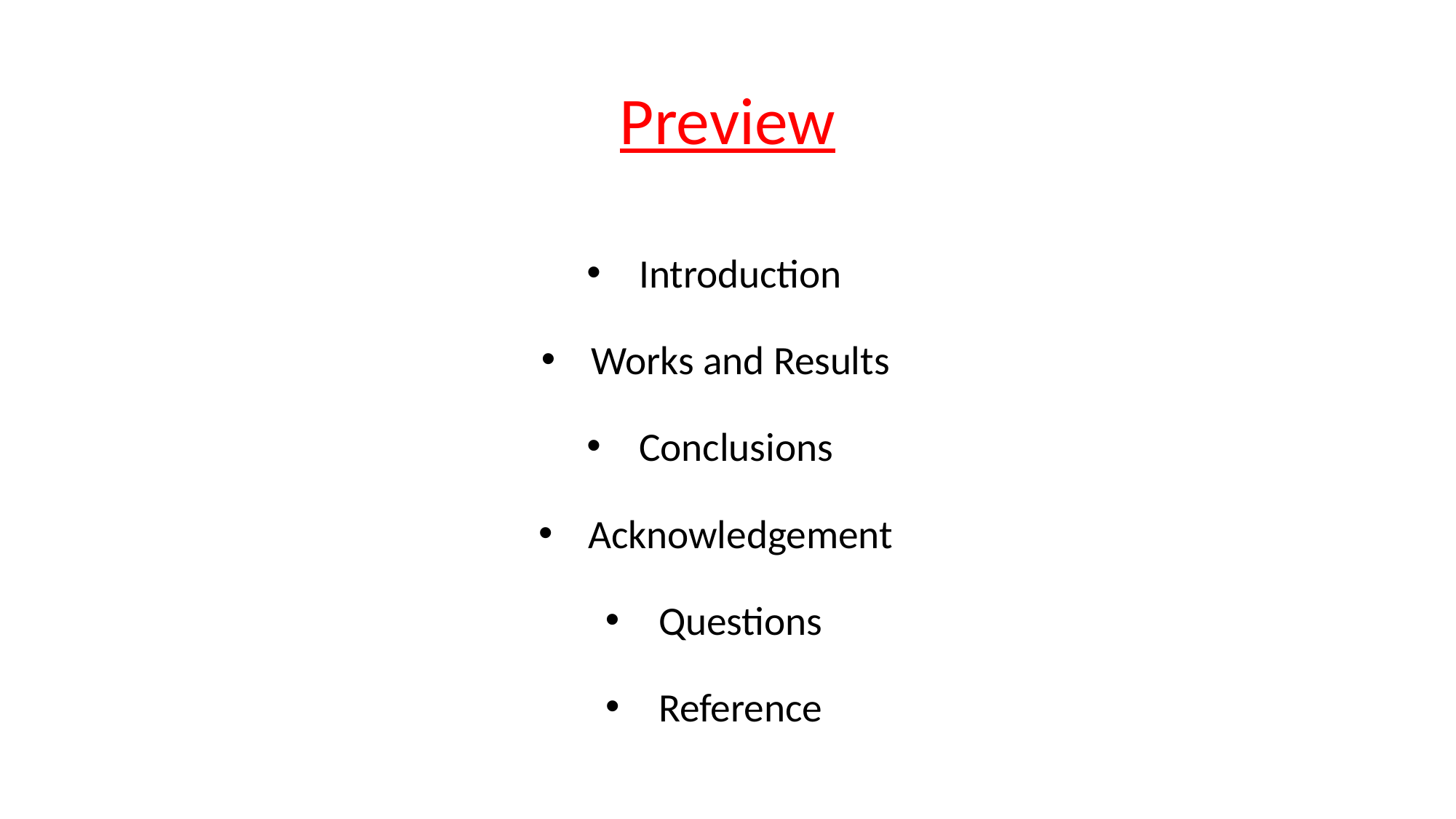

# Preview
Introduction
Works and Results
Conclusions
Acknowledgement
Questions
Reference